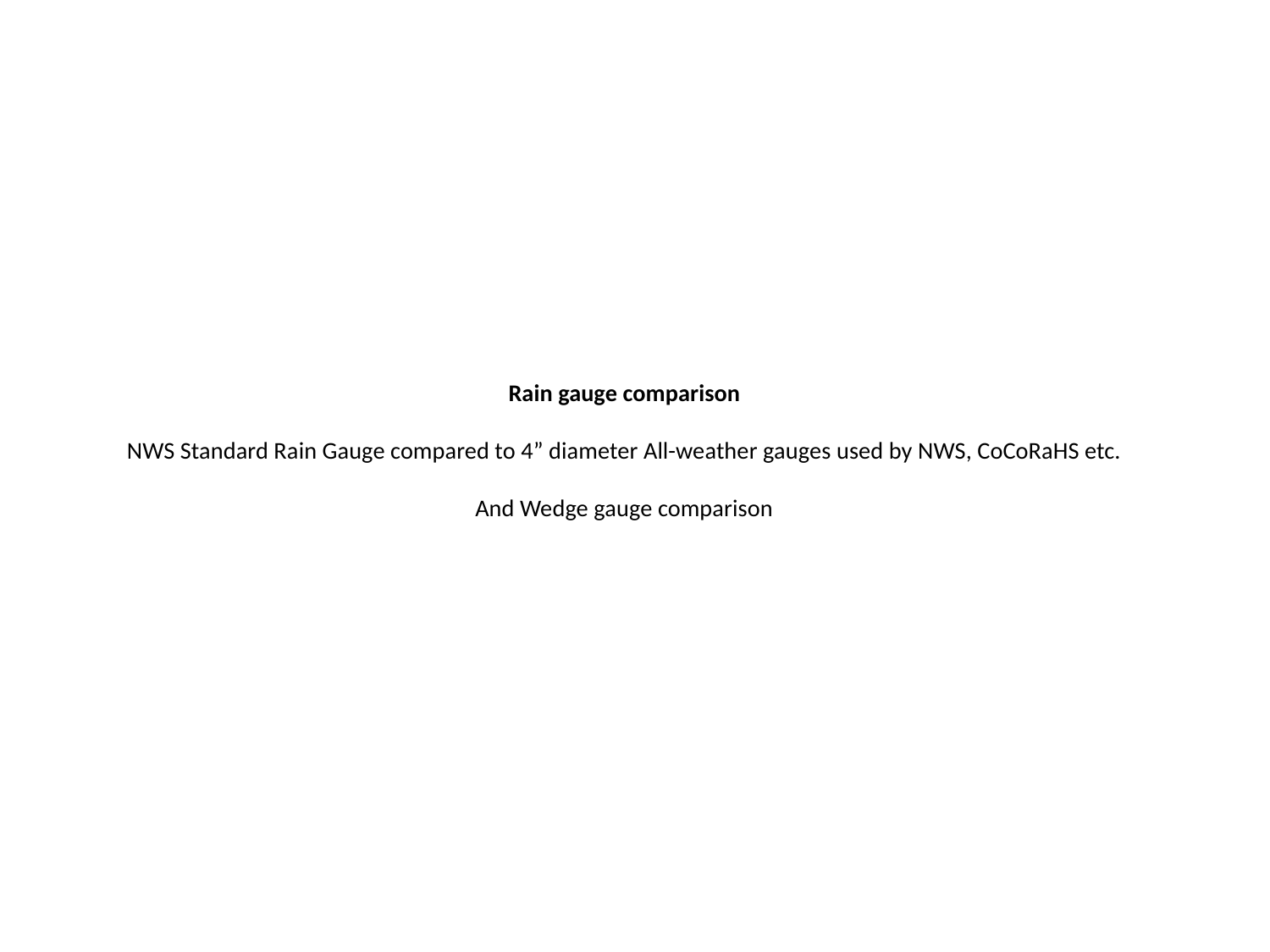

# Rain gauge comparison NWS Standard Rain Gauge compared to 4” diameter All-weather gauges used by NWS, CoCoRaHS etc. And Wedge gauge comparison